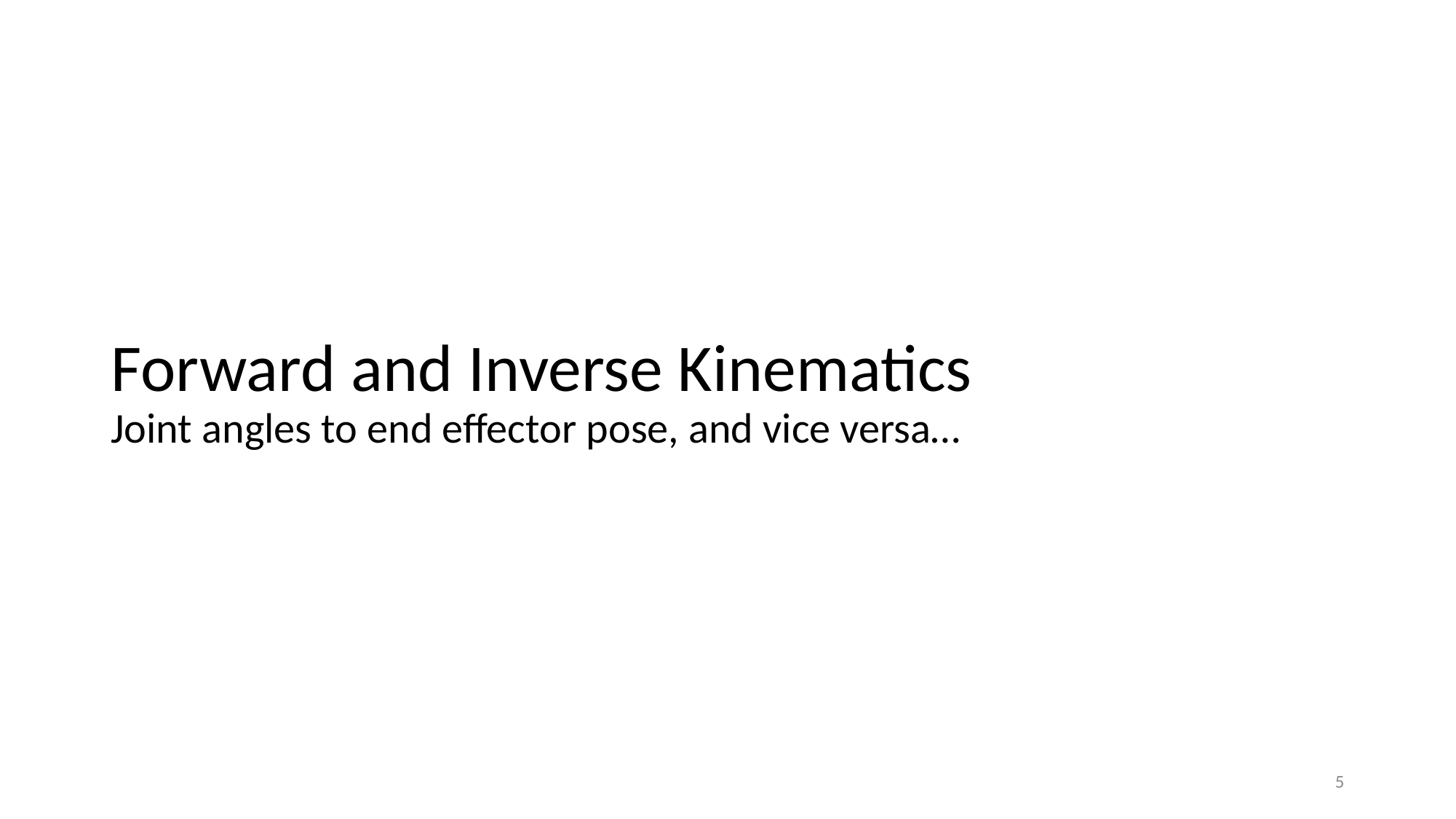

# Forward and Inverse Kinematics Joint angles to end effector pose, and vice versa…
5